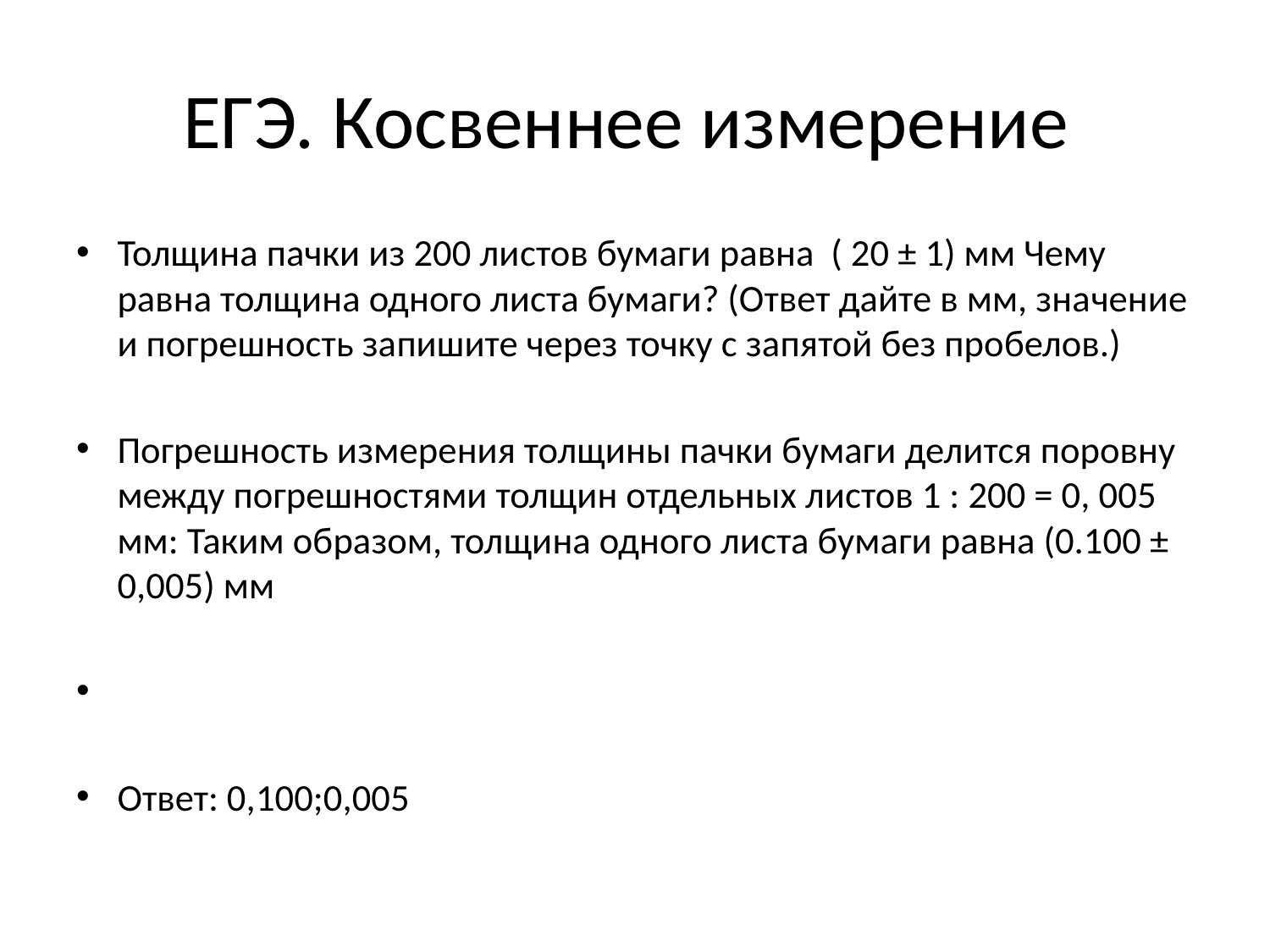

# ЕГЭ. Косвеннее измерение
Тол­щи­на пачки из 200 ли­стов бу­ма­ги равна  ( 20 ± 1) мм Чему равна тол­щи­на од­но­го листа бу­ма­ги? (Ответ дайте в мм, зна­че­ние и по­греш­но­сть за­пи­ши­те через точку с за­пя­той без про­бе­лов.)

По­греш­ность из­ме­ре­ния тол­щи­ны пачки бу­ма­ги де­лит­ся по­ров­ну между по­греш­но­стя­ми тол­щин от­дель­ных ли­стов 1 : 200 = 0, 005 мм: Таким об­ра­зом, тол­щи­на од­но­го листа бу­ма­ги равна (0.100 ± 0,005) мм

Ответ: 0,100;0,005